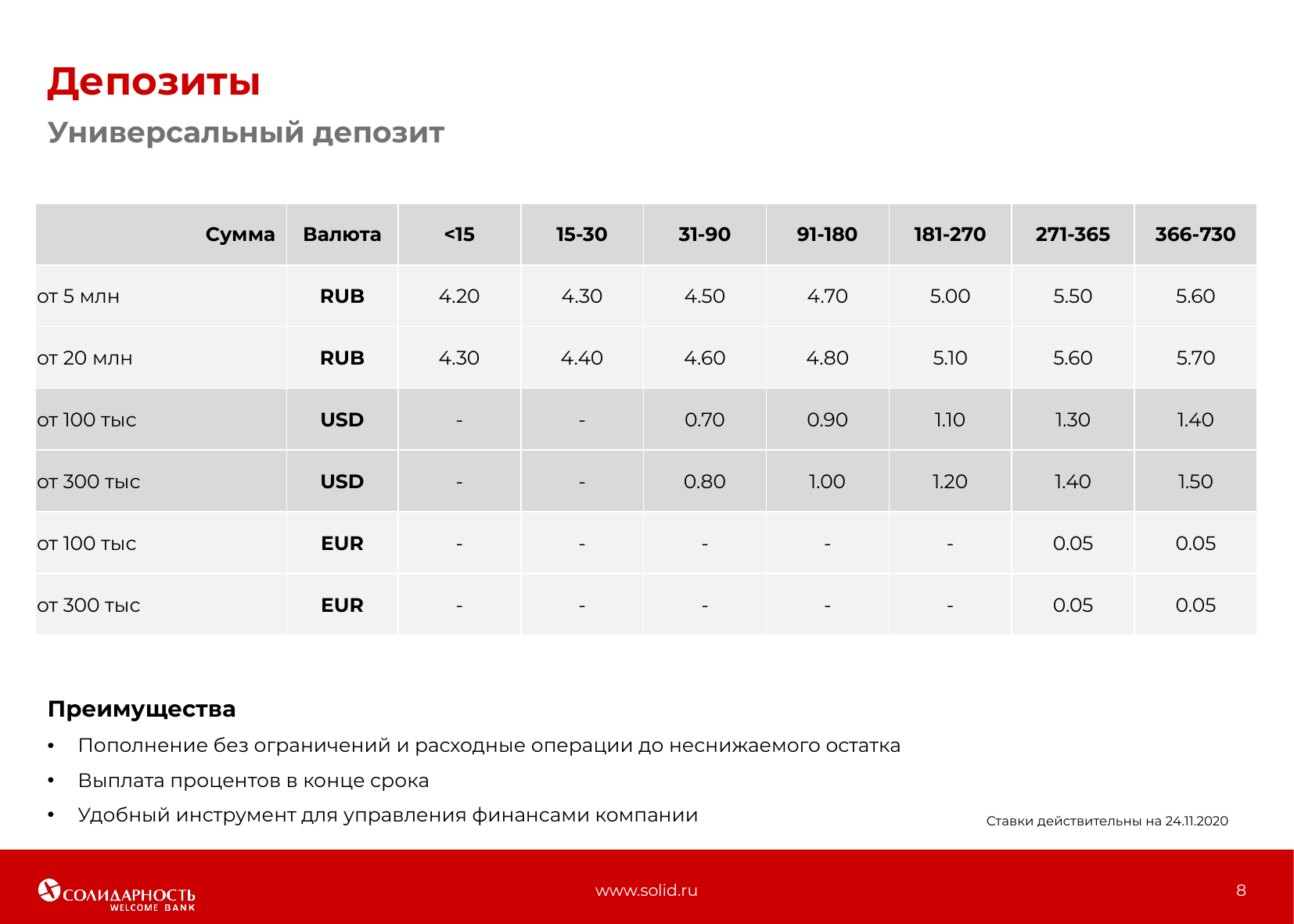

Депозиты
# Универсальный депозит
| Сумма | Валюта | <15 | 15-30 | 31-90 | 91-180 | 181-270 | 271-365 | 366-730 |
| --- | --- | --- | --- | --- | --- | --- | --- | --- |
| от 5 млн | RUB | 4.20 | 4.30 | 4.50 | 4.70 | 5.00 | 5.50 | 5.60 |
| от 20 млн | RUB | 4.30 | 4.40 | 4.60 | 4.80 | 5.10 | 5.60 | 5.70 |
| от 100 тыс | USD | - | - | 0.70 | 0.90 | 1.10 | 1.30 | 1.40 |
| от 300 тыс | USD | - | - | 0.80 | 1.00 | 1.20 | 1.40 | 1.50 |
| от 100 тыс | EUR | - | - | - | - | - | 0.05 | 0.05 |
| от 300 тыс | EUR | - | - | - | - | - | 0.05 | 0.05 |
Преимущества
Пополнение без ограничений и расходные операции до неснижаемого остатка
Выплата процентов в конце срока
Удобный инструмент для управления финансами компании
Ставки действительны на 24.11.2020
www.solid.ru
8